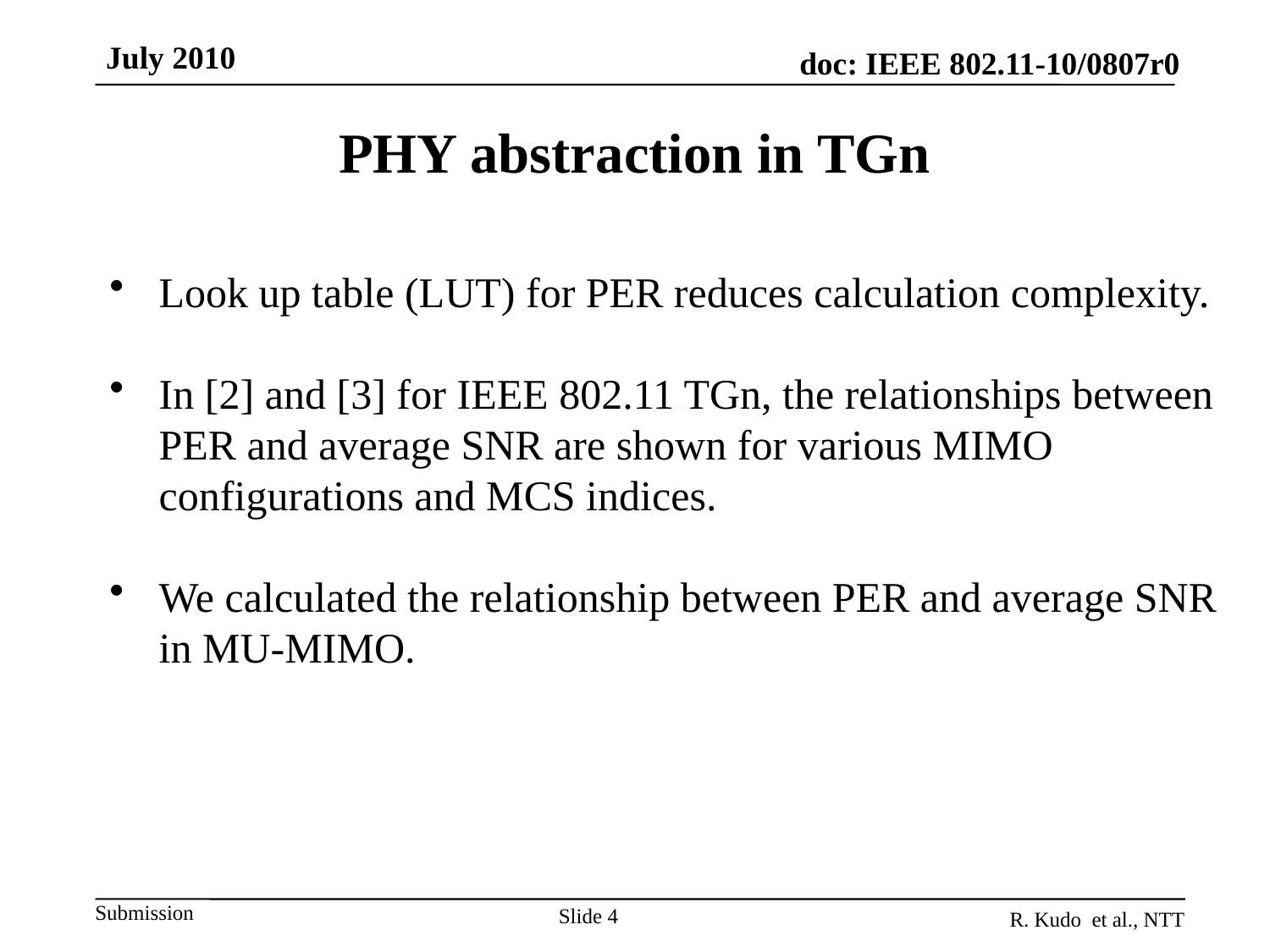

July 2010
PHY abstraction in TGn
Look up table (LUT) for PER reduces calculation complexity.

In [2] and [3] for IEEE 802.11 TGn, the relationships between PER and average SNR are shown for various MIMO configurations and MCS indices.

We calculated the relationship between PER and average SNR in MU-MIMO.
Slide 4
R. Kudo  et al., NTT